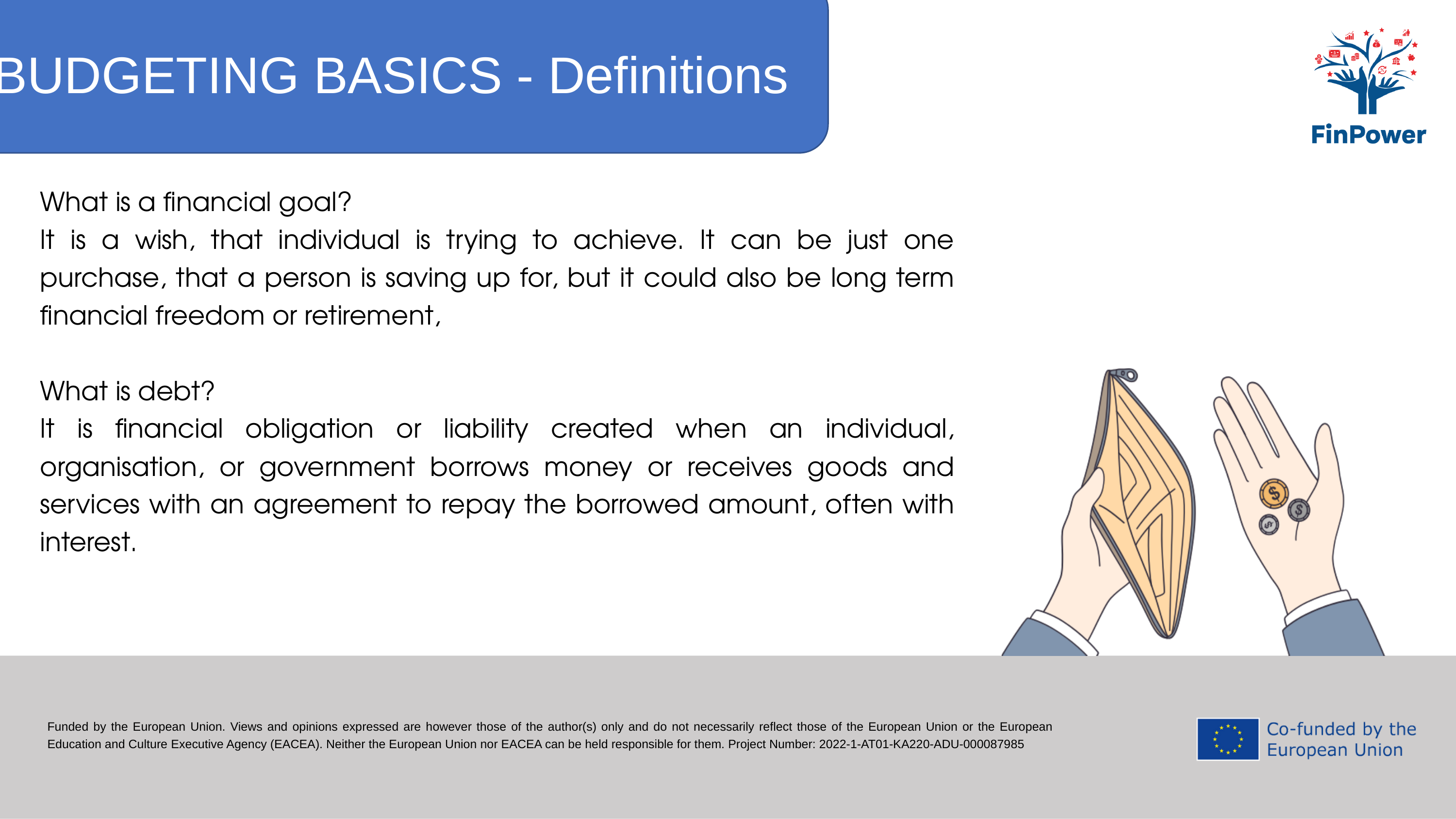

BUDGETING BASICS - Definitions

What is a financial goal?
It is a wish, that individual is trying to achieve. It can be just one purchase, that a person is saving up for, but it could also be long term financial freedom or retirement,

What is debt?
It is financial obligation or liability created when an individual, organisation, or government borrows money or receives goods and services with an agreement to repay the borrowed amount, often with interest.

Funded by the European Union. Views and opinions expressed are however those of the author(s) only and do not necessarily reflect those of the European Union or the European Education and Culture Executive Agency (EACEA). Neither the European Union nor EACEA can be held responsible for them. Project Number: 2022-1-AT01-KA220-ADU-000087985